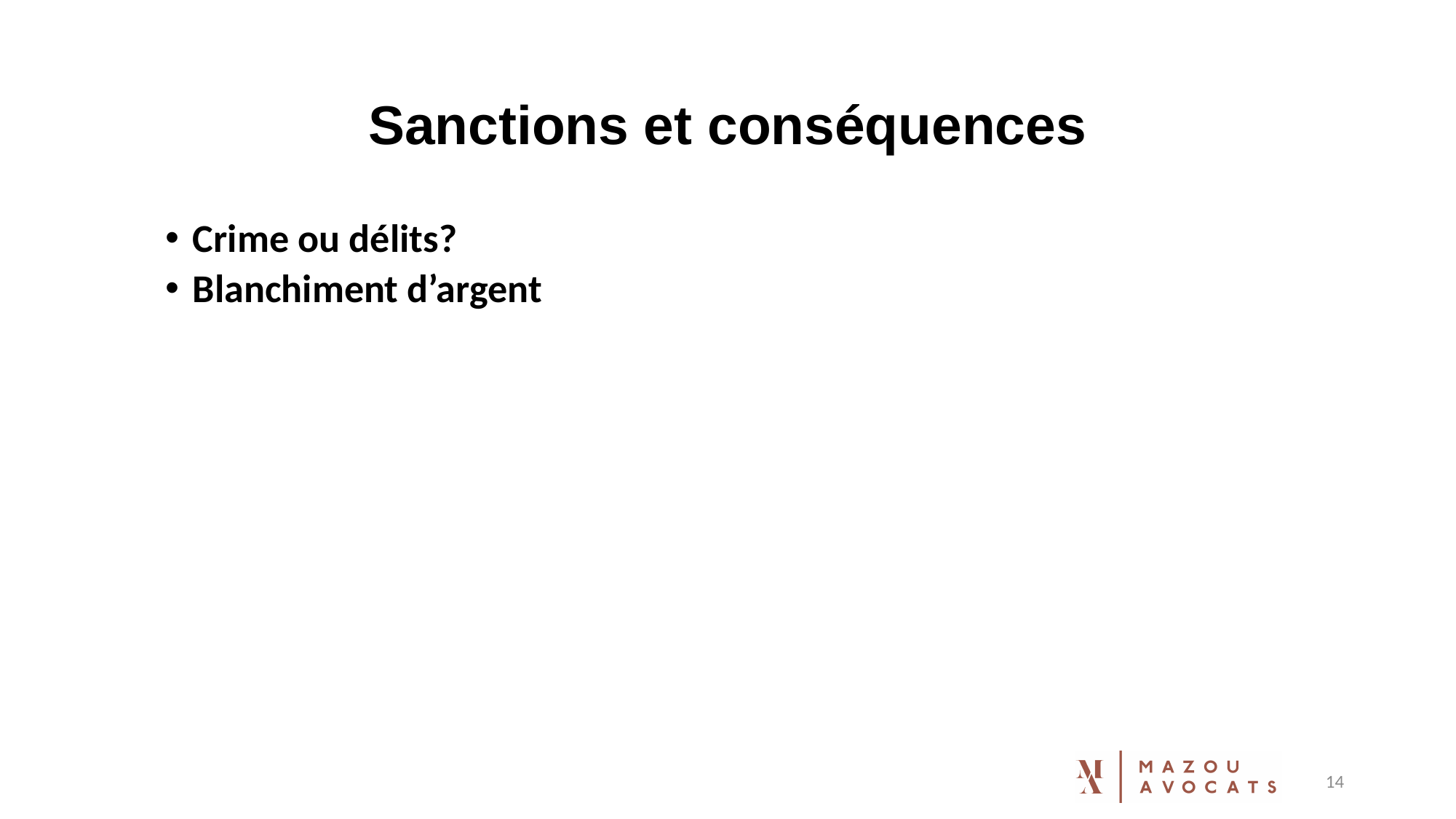

# Sanctions et conséquences
Crime ou délits?
Blanchiment d’argent

14